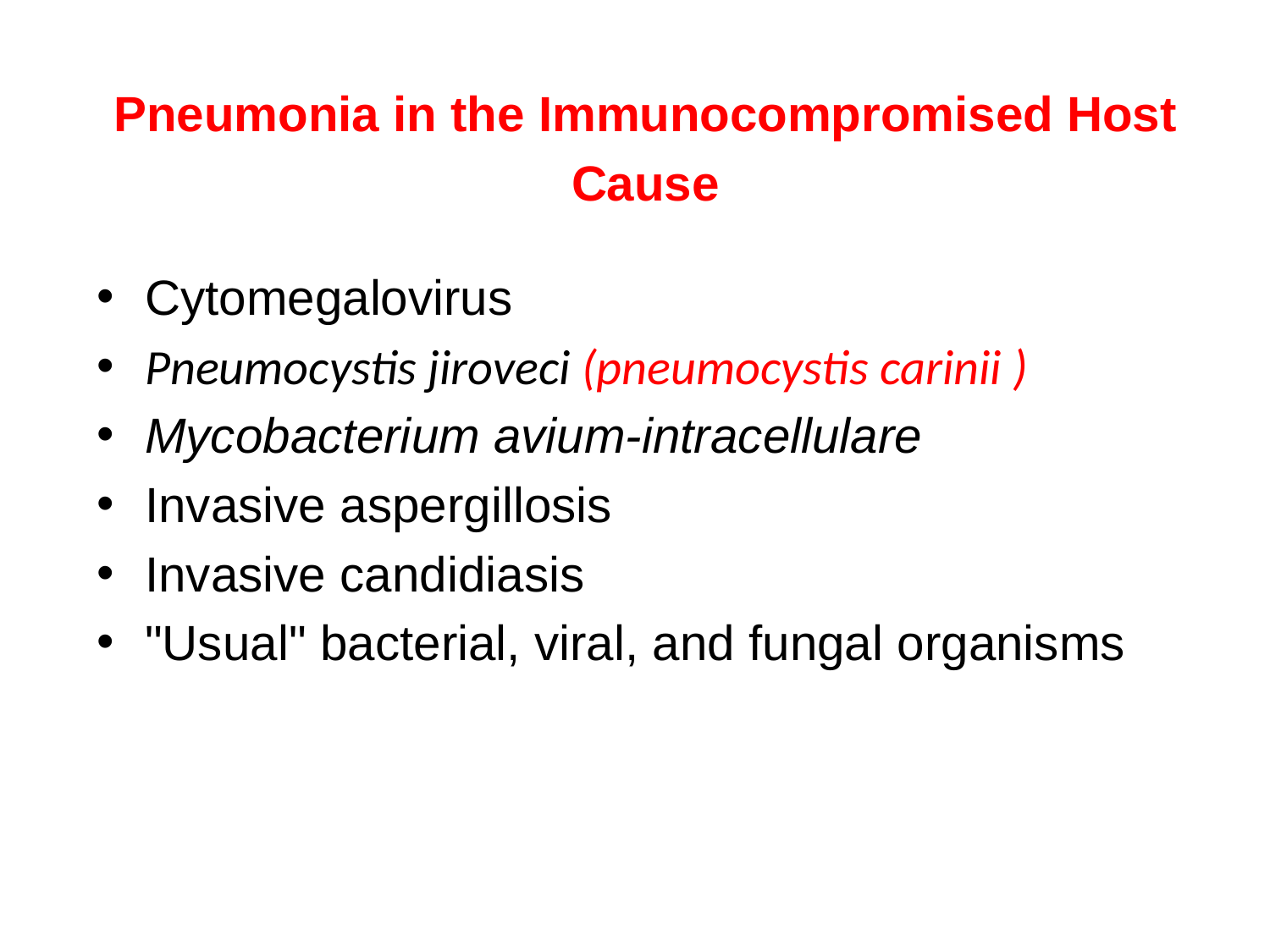

Pneumonia in the Immunocompromised Host
Cause

Cytomegalovirus
Pneumocystis jiroveci (pneumocystis carinii )
Mycobacterium avium-intracellulare
Invasive aspergillosis
Invasive candidiasis
"Usual" bacterial, viral, and fungal organisms